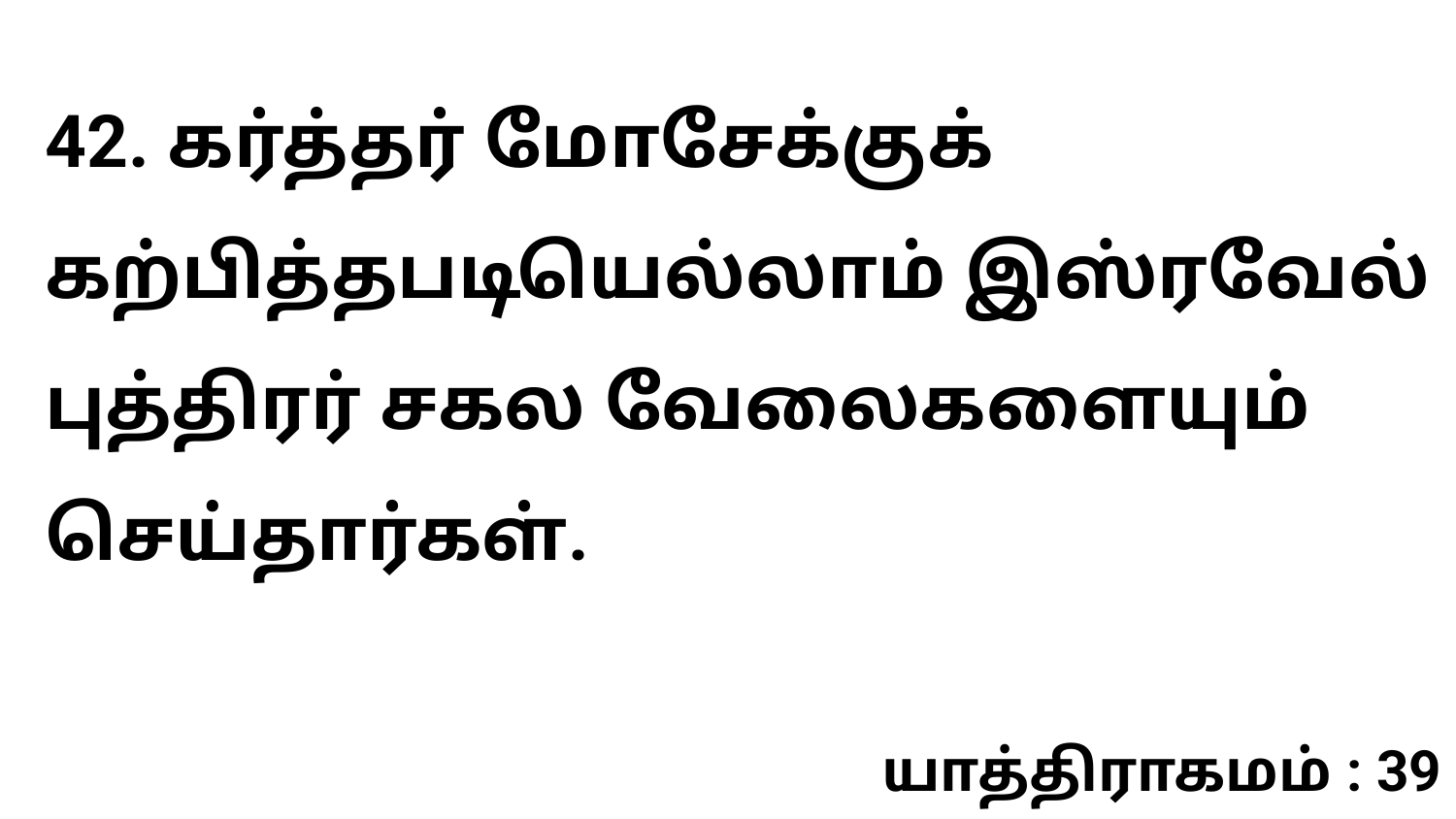

42. கர்த்தர் மோசேக்குக் கற்பித்தபடியெல்லாம் இஸ்ரவேல் புத்திரர் சகல வேலைகளையும் செய்தார்கள்.
யாத்திராகமம் : 39